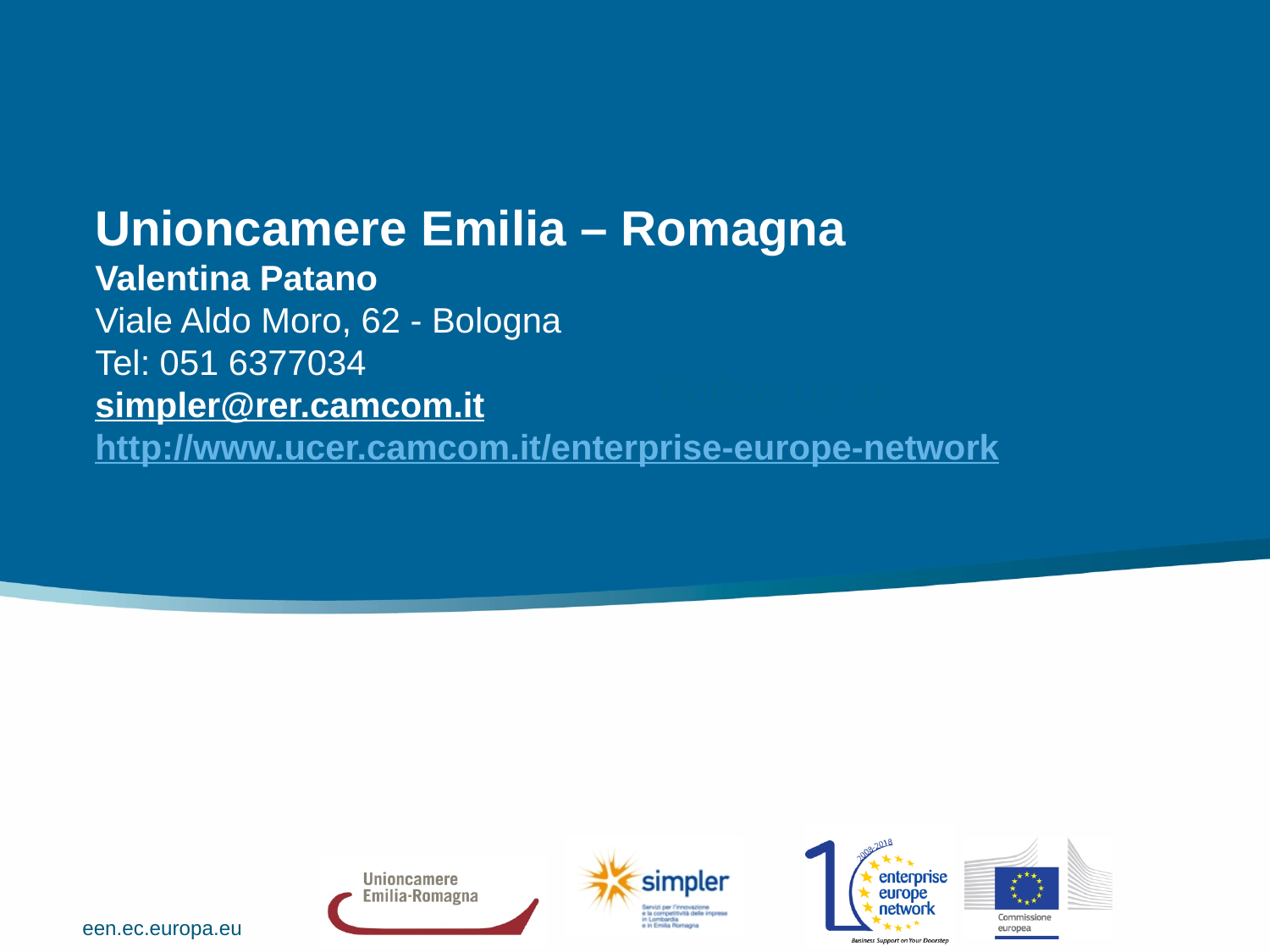

Unioncamere Emilia – Romagna
Valentina Patano
Viale Aldo Moro, 62 - Bologna
Tel: 051 6377034
simpler@rer.camcom.it
http://www.ucer.camcom.it/enterprise-europe-network
Follow us at